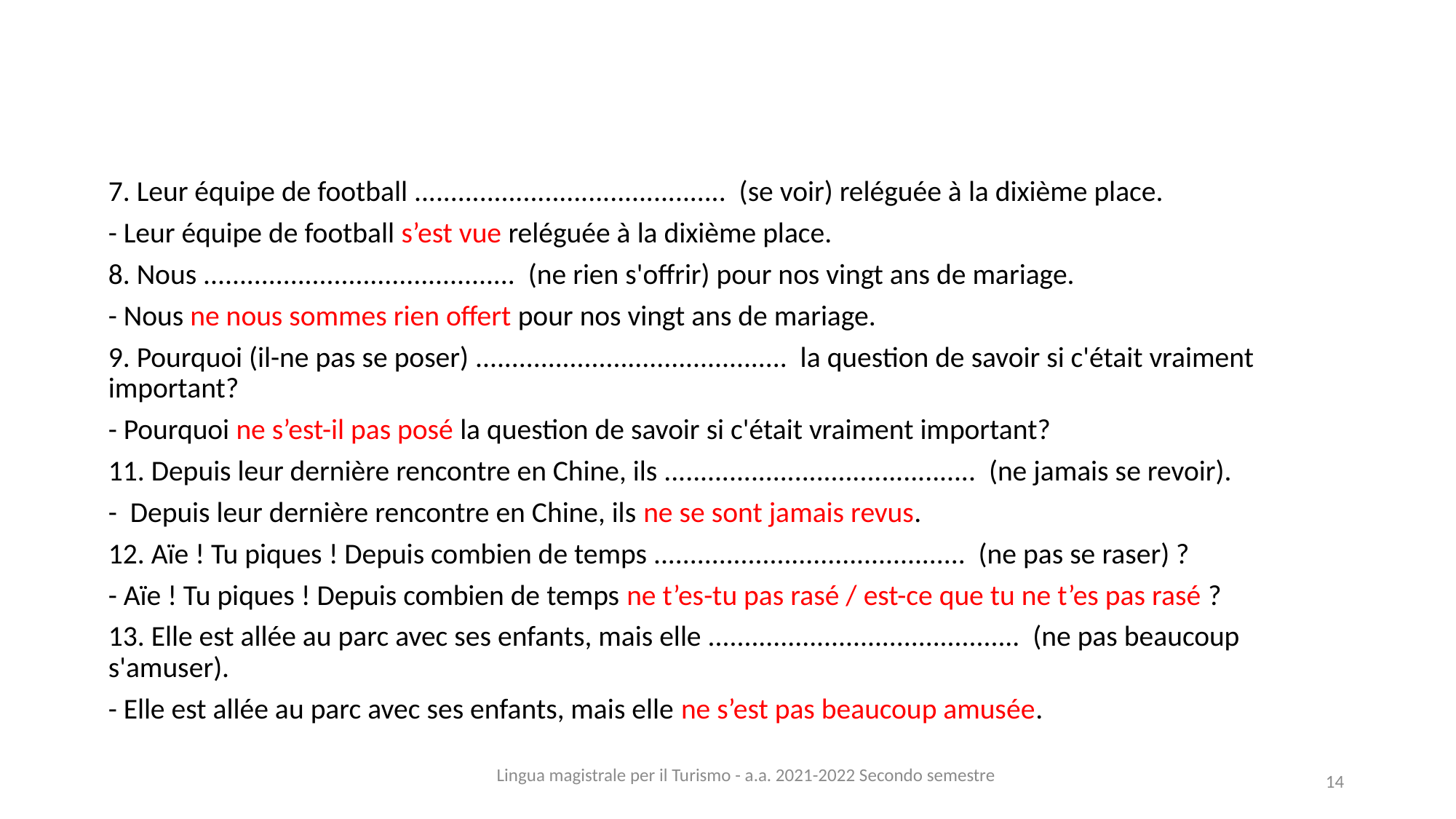

7. Leur équipe de football ...........................................  (se voir) reléguée à la dixième place.
- Leur équipe de football s’est vue reléguée à la dixième place.
8. Nous ...........................................  (ne rien s'offrir) pour nos vingt ans de mariage.
- Nous ne nous sommes rien offert pour nos vingt ans de mariage.
9. Pourquoi (il-ne pas se poser) ...........................................  la question de savoir si c'était vraiment important?
- Pourquoi ne s’est-il pas posé la question de savoir si c'était vraiment important?
11. Depuis leur dernière rencontre en Chine, ils ...........................................  (ne jamais se revoir).
-  Depuis leur dernière rencontre en Chine, ils ne se sont jamais revus.
12. Aïe ! Tu piques ! Depuis combien de temps ...........................................  (ne pas se raser) ?
- Aïe ! Tu piques ! Depuis combien de temps ne t’es-tu pas rasé / est-ce que tu ne t’es pas rasé ?
13. Elle est allée au parc avec ses enfants, mais elle ...........................................  (ne pas beaucoup s'amuser).
- Elle est allée au parc avec ses enfants, mais elle ne s’est pas beaucoup amusée.

14
Lingua magistrale per il Turismo - a.a. 2021-2022 Secondo semestre